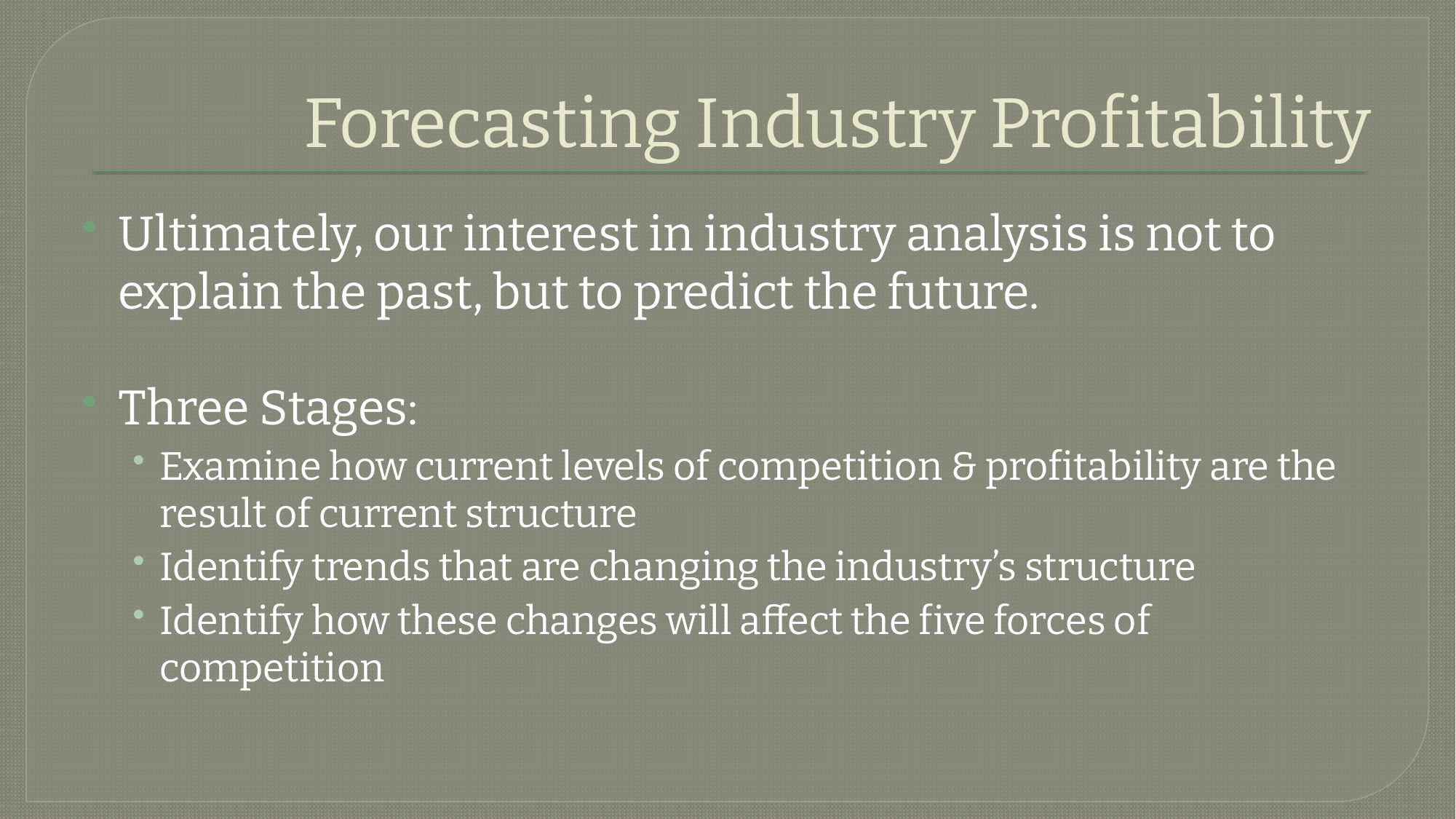

# Forecasting Industry Profitability
Ultimately, our interest in industry analysis is not to explain the past, but to predict the future.

Three Stages:
Examine how current levels of competition & profitability are the result of current structure
Identify trends that are changing the industry’s structure
Identify how these changes will affect the five forces of competition